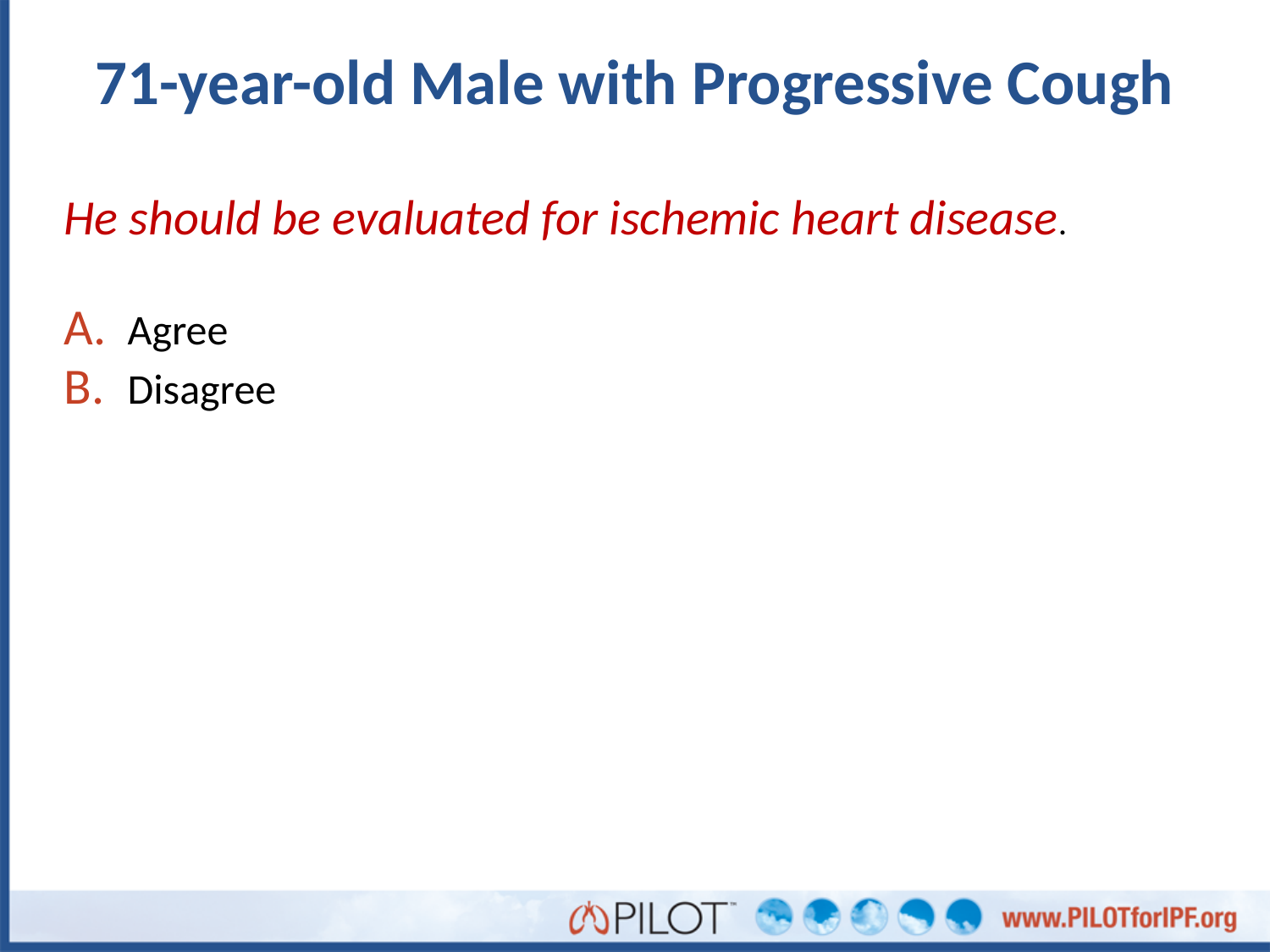

# 71-year-old Male with Progressive Cough
He should be evaluated for ischemic heart disease.

Agree
Disagree